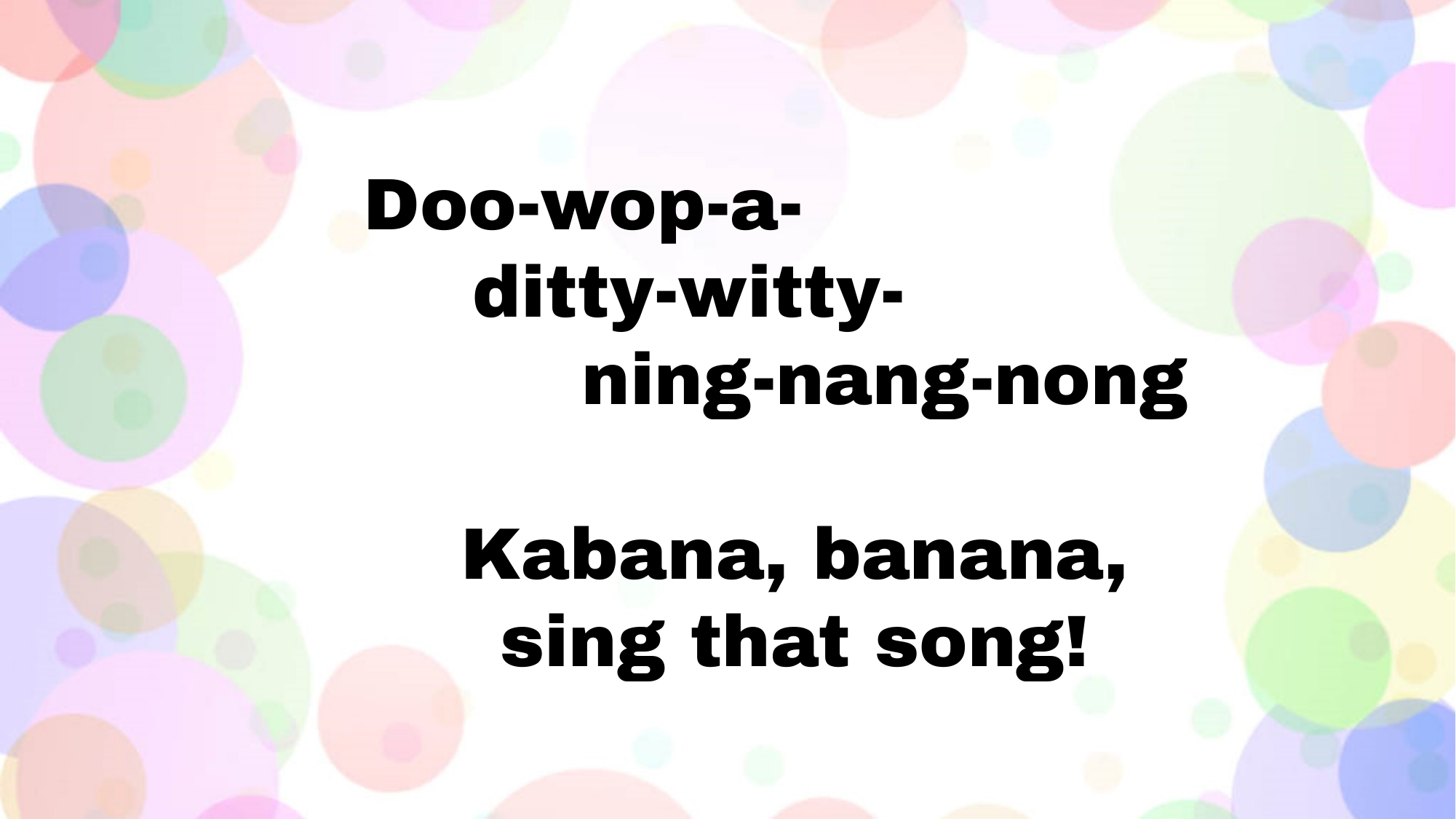

Doo-wop-a-
			ditty-witty-
				ning-nang-nong

Kabana, banana,
sing that song!